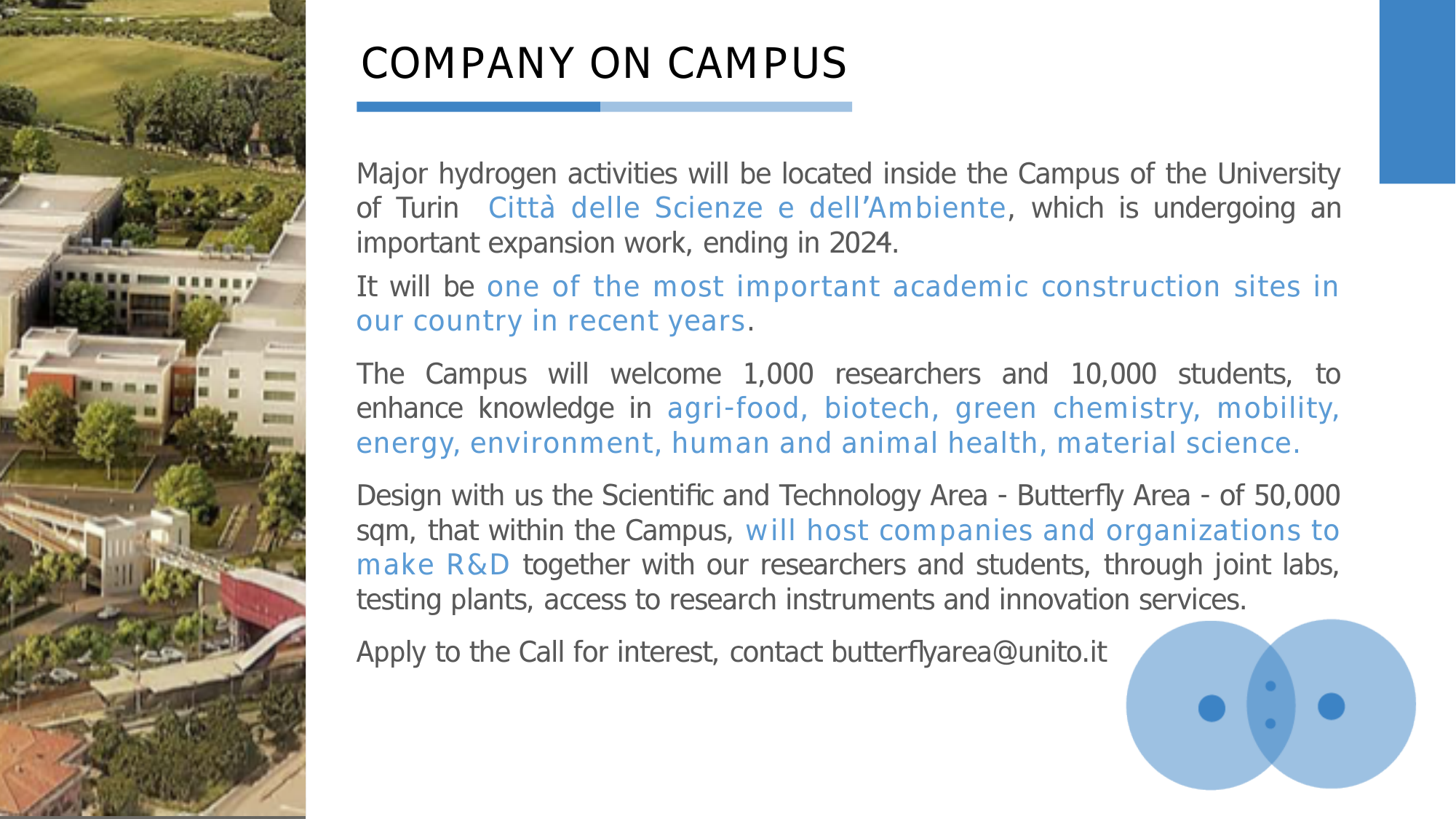

Major hydrogen activities will be located inside the Campus of the University of Turin  Città delle Scienze e dell’Ambiente, which is undergoing an important expansion work, ending in 2024.
It will be one of the most important academic construction sites in our country in recent years.
The Campus will welcome 1,000 researchers and 10,000 students, to enhance knowledge in agri-food, biotech, green chemistry, mobility, energy, environment, human and animal health, material science.
Design with us the Scientific and Technology Area - Butterfly Area - of 50,000 sqm, that within the Campus, will host companies and organizations to make R&D together with our researchers and students, through joint labs, testing plants, access to research instruments and innovation services.
Apply to the Call for interest, contact butterflyarea@unito.it